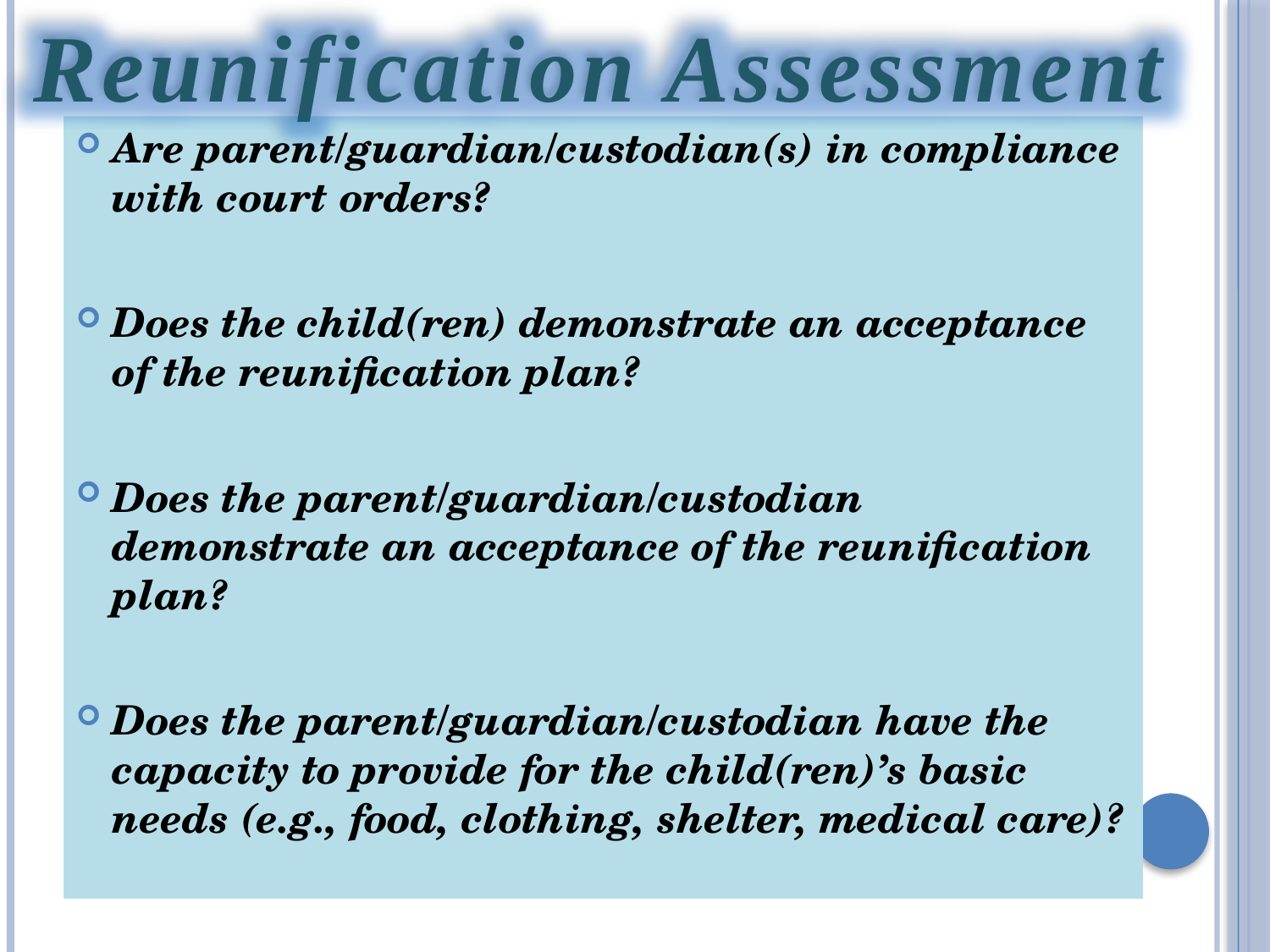

Reunification Assessment
Are parent/guardian/custodian(s) in compliance with court orders?

Does the child(ren) demonstrate an acceptance of the reunification plan?

Does the parent/guardian/custodian demonstrate an acceptance of the reunification plan?

Does the parent/guardian/custodian have the capacity to provide for the child(ren)’s basic needs (e.g., food, clothing, shelter, medical care)?